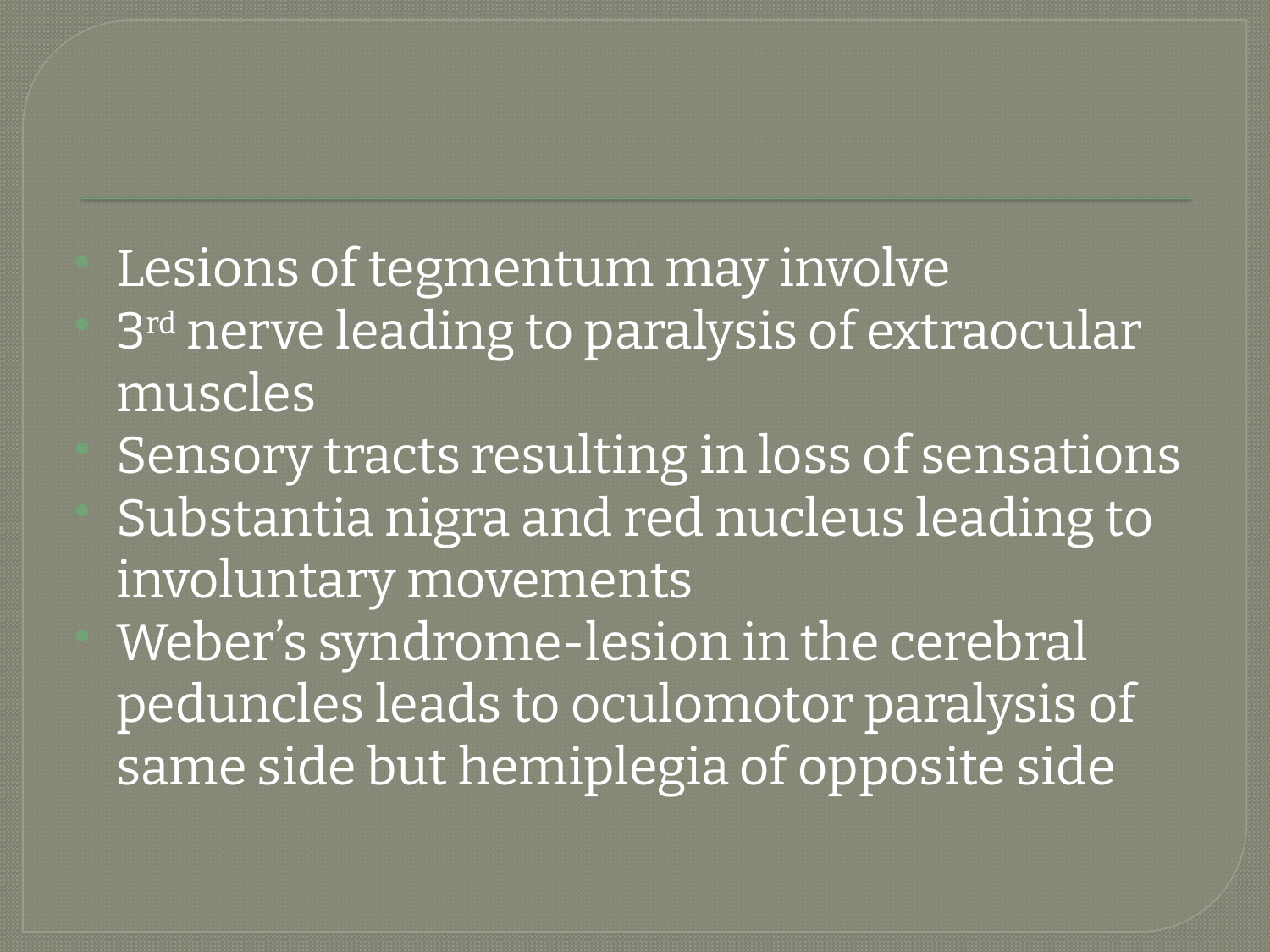

#
Lesions of tegmentum may involve
3rd nerve leading to paralysis of extraocular muscles
Sensory tracts resulting in loss of sensations
Substantia nigra and red nucleus leading to involuntary movements
Weber’s syndrome-lesion in the cerebral peduncles leads to oculomotor paralysis of same side but hemiplegia of opposite side